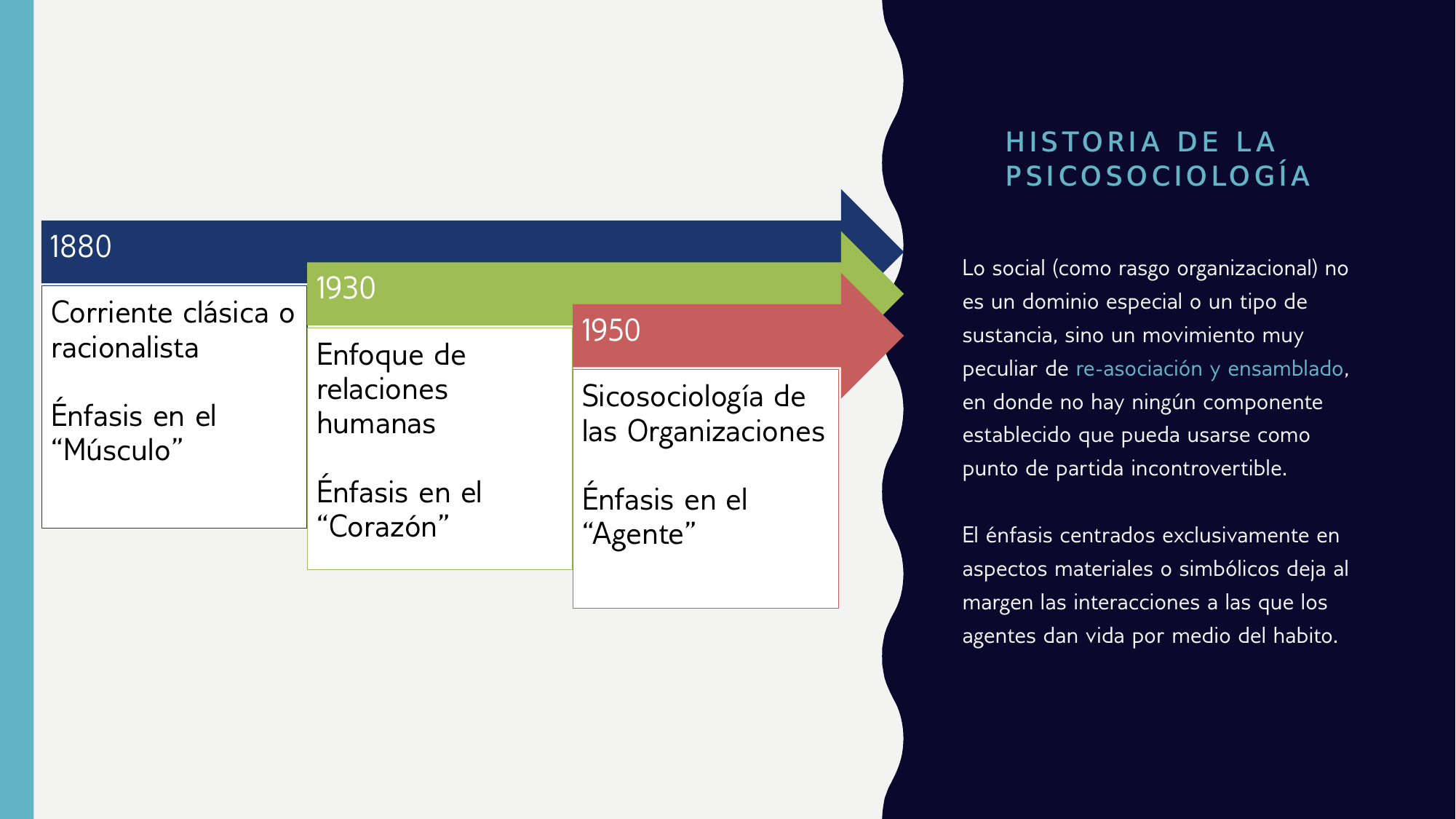

1880
Corriente clásica o racionalista
Énfasis en el “Músculo”
1930
Enfoque de relaciones humanas
Énfasis en el “Corazón”
1950
Sicosociología de las Organizaciones
Énfasis en el “Agente”
# Historia de la psicosociología
Lo social (como rasgo organizacional) no es un dominio especial o un tipo de sustancia, sino un movimiento muy peculiar de re-asociación y ensamblado, en donde no hay ningún componente establecido que pueda usarse como punto de partida incontrovertible.
El énfasis centrados exclusivamente en  aspectos materiales o simbólicos deja al margen las interacciones a las que los agentes dan vida por medio del habito.